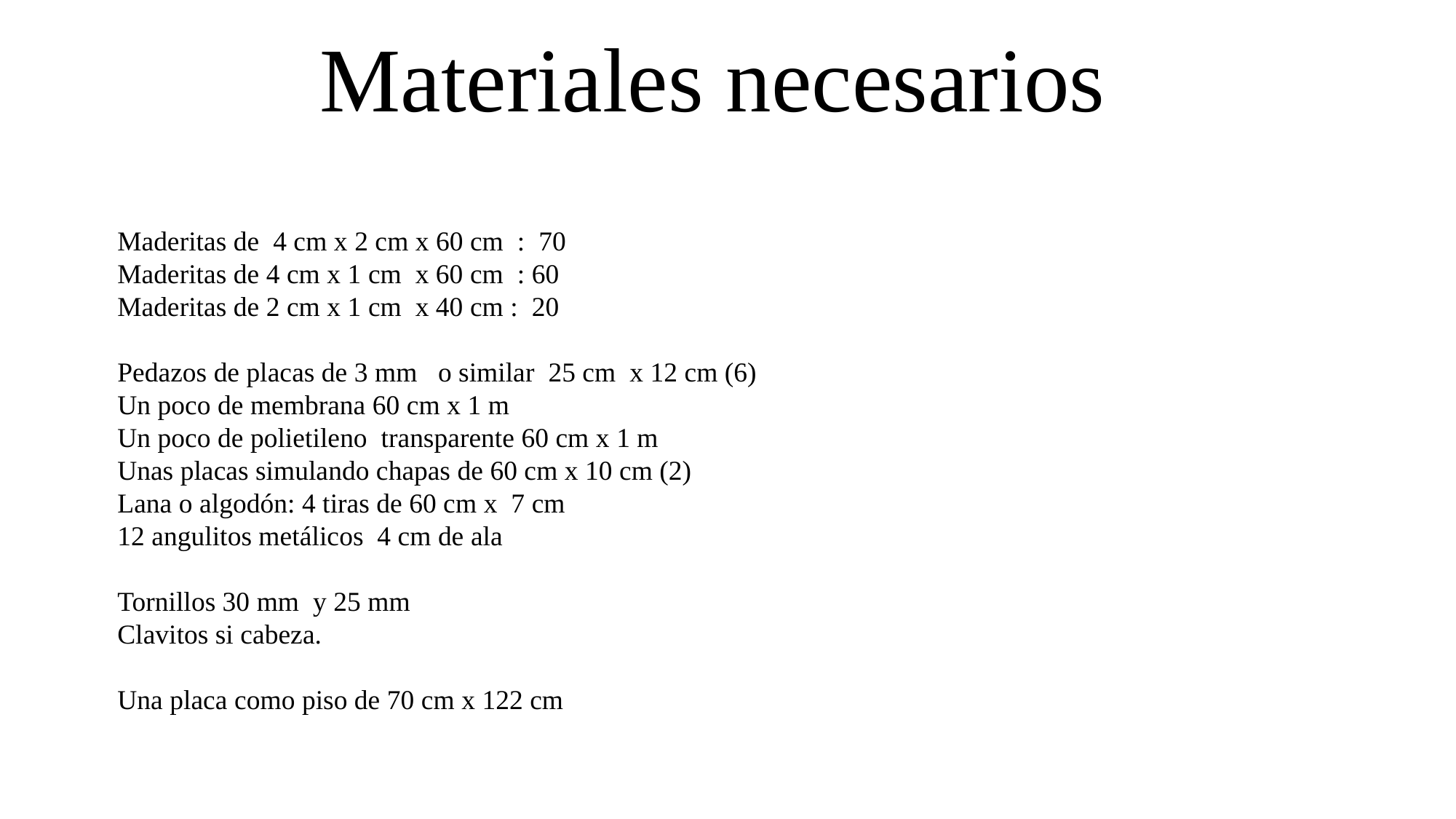

Materiales necesarios
Maderitas de  4 cm x 2 cm x 60 cm  :  70
Maderitas de 4 cm x 1 cm  x 60 cm  : 60
Maderitas de 2 cm x 1 cm  x 40 cm :  20

Pedazos de placas de 3 mm   o similar  25 cm  x 12 cm (6)
Un poco de membrana 60 cm x 1 m
Un poco de polietileno  transparente 60 cm x 1 m
Unas placas simulando chapas de 60 cm x 10 cm (2)
Lana o algodón: 4 tiras de 60 cm x  7 cm
12 angulitos metálicos  4 cm de ala

Tornillos 30 mm  y 25 mm
Clavitos si cabeza.

Una placa como piso de 70 cm x 122 cm